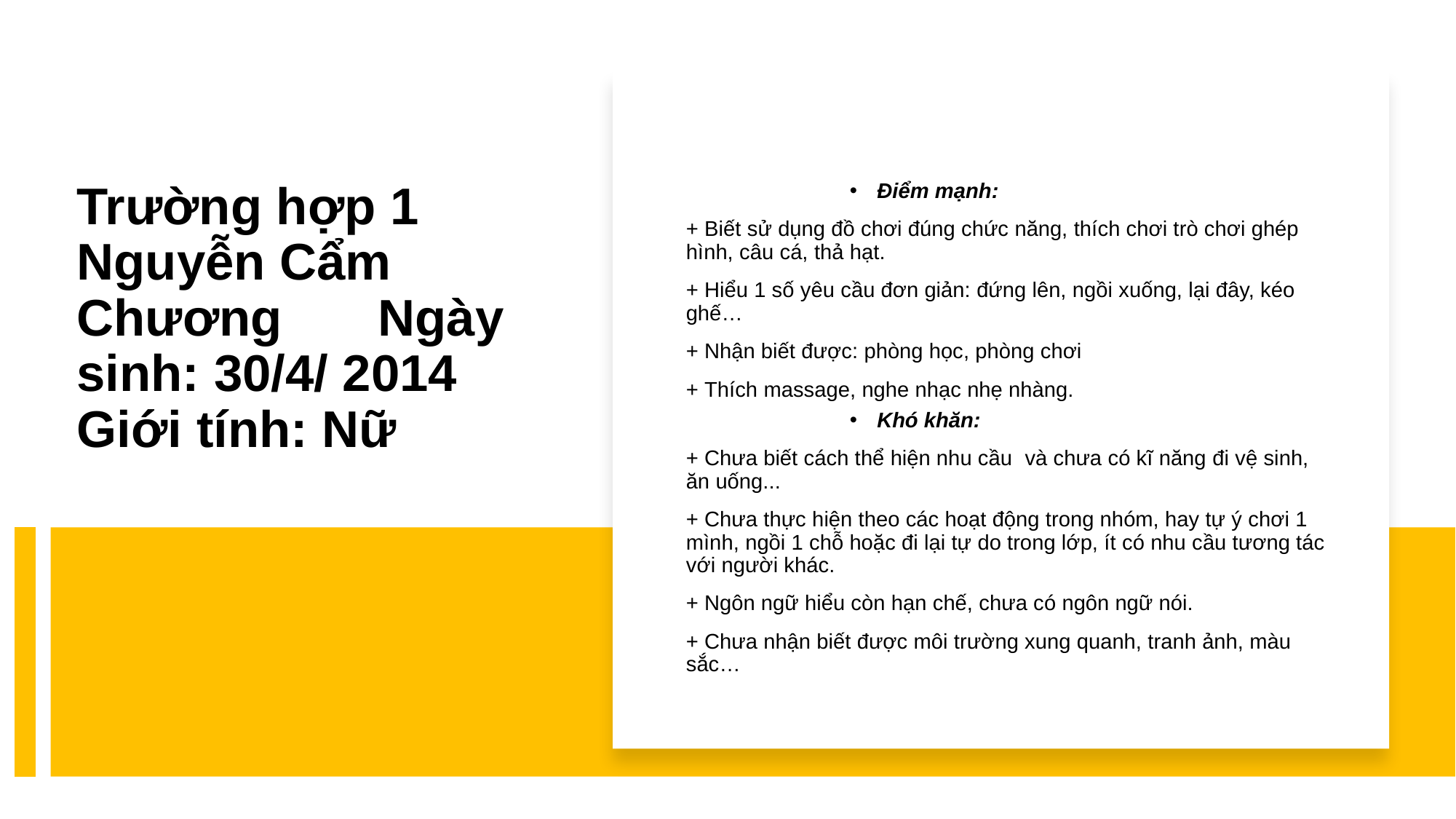

Điểm mạnh:
+ Biết sử dụng đồ chơi đúng chức năng, thích chơi trò chơi ghép hình, câu cá, thả hạt.
+ Hiểu 1 số yêu cầu đơn giản: đứng lên, ngồi xuống, lại đây, kéo ghế…
+ Nhận biết được: phòng học, phòng chơi
+ Thích massage, nghe nhạc nhẹ nhàng.
Khó khăn:
+ Chưa biết cách thể hiện nhu cầu  và chưa có kĩ năng đi vệ sinh, ăn uống...
+ Chưa thực hiện theo các hoạt động trong nhóm, hay tự ý chơi 1 mình, ngồi 1 chỗ hoặc đi lại tự do trong lớp, ít có nhu cầu tương tác với người khác.
+ Ngôn ngữ hiểu còn hạn chế, chưa có ngôn ngữ nói.
+ Chưa nhận biết được môi trường xung quanh, tranh ảnh, màu sắc…
# Trường hợp 1 Nguyễn Cẩm Chương 	Ngày sinh: 30/4/ 2014 Giới tính: Nữ